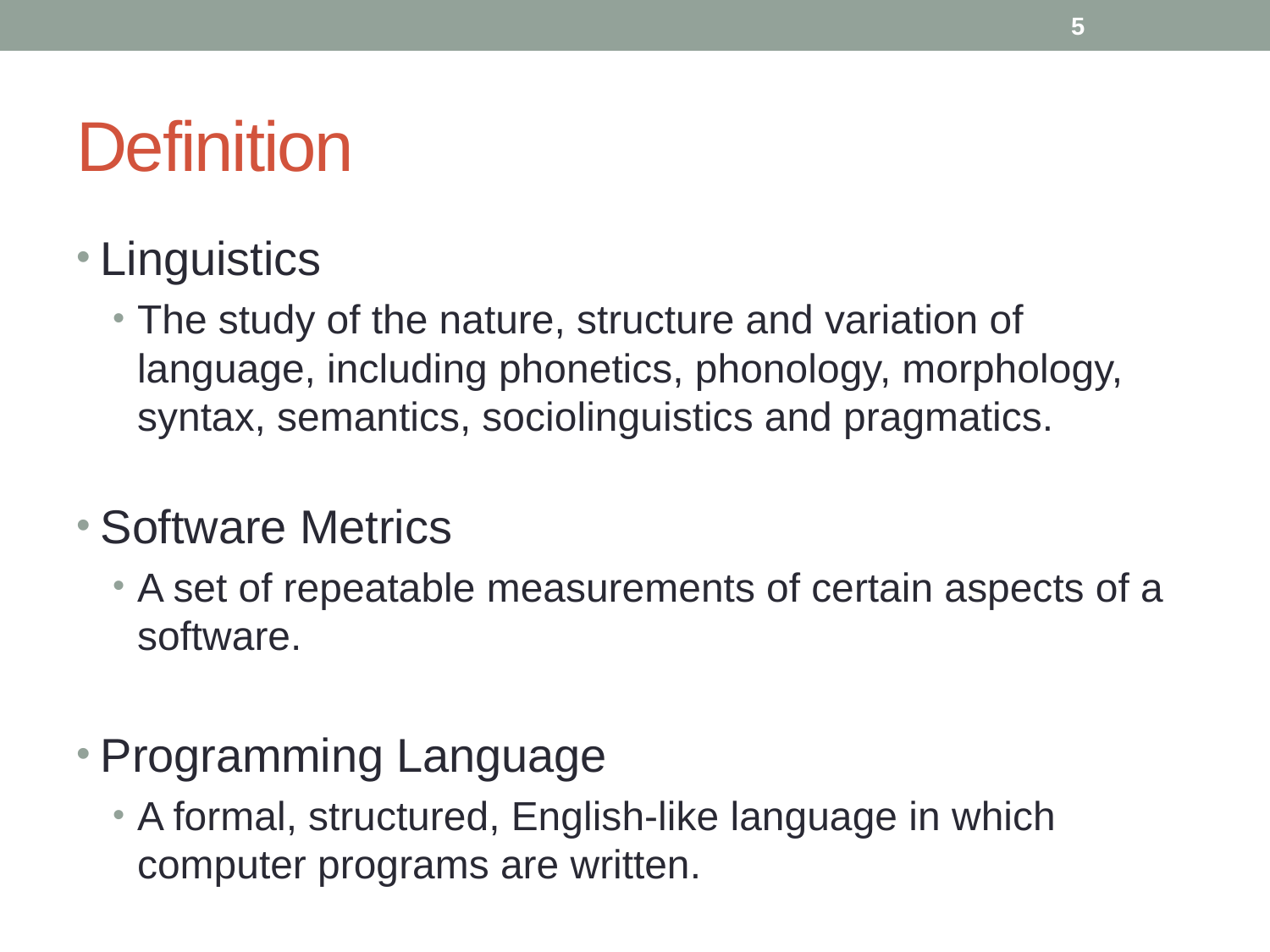

5
# Definition
Linguistics
The study of the nature, structure and variation of language, including phonetics, phonology, morphology, syntax, semantics, sociolinguistics and pragmatics.

Software Metrics
A set of repeatable measurements of certain aspects of a software.

Programming Language
A formal, structured, English-like language in which computer programs are written.